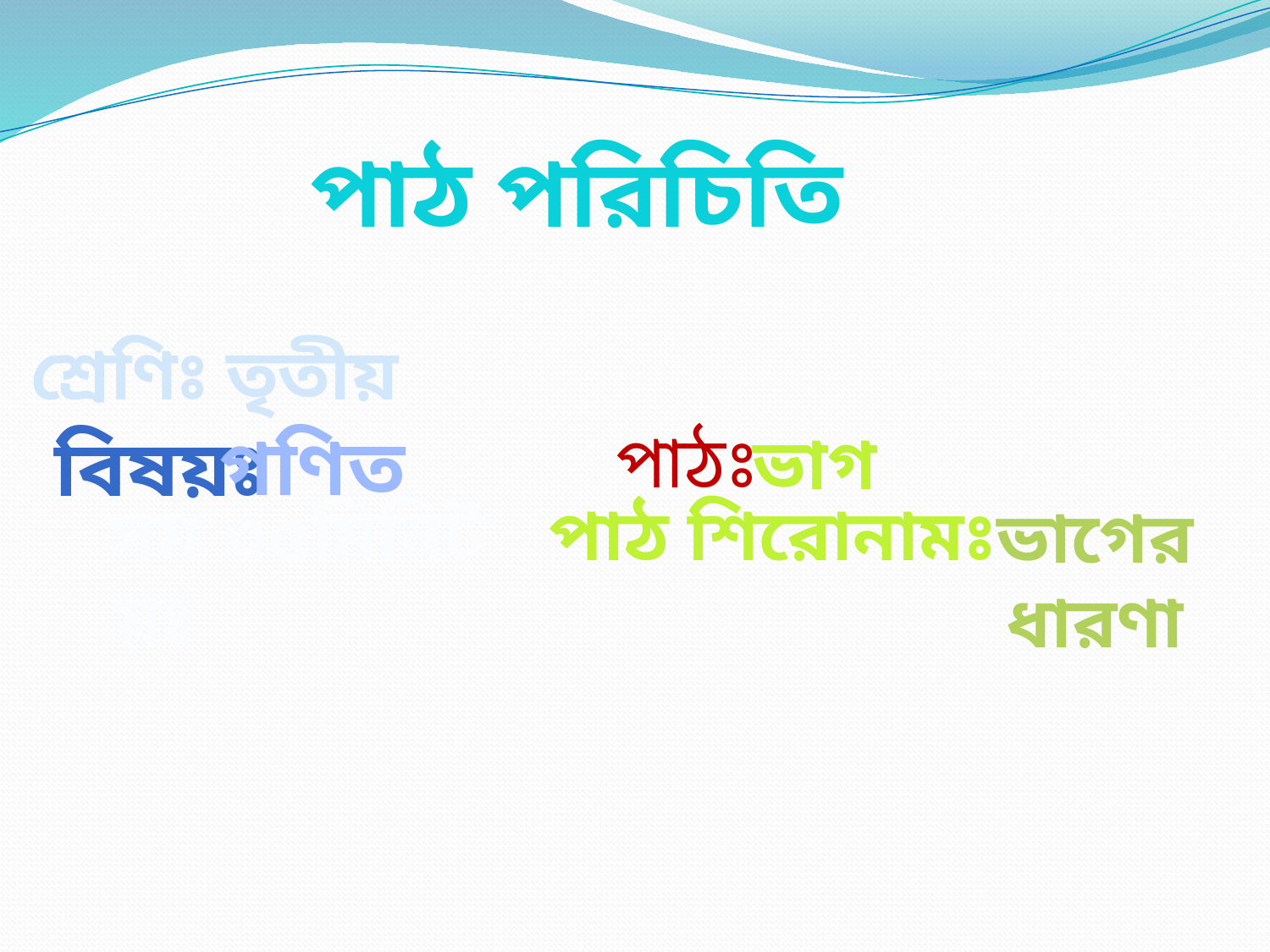

পাঠ পরিচিতি
       শ্রেণিঃ তৃতীয়
পাঠঃ
গণিত
বিষয়ঃ
ভাগ
সময়ঃ
৩৫মিনিট
পাঠ শিরোনামঃ
ভাগের ধারণা